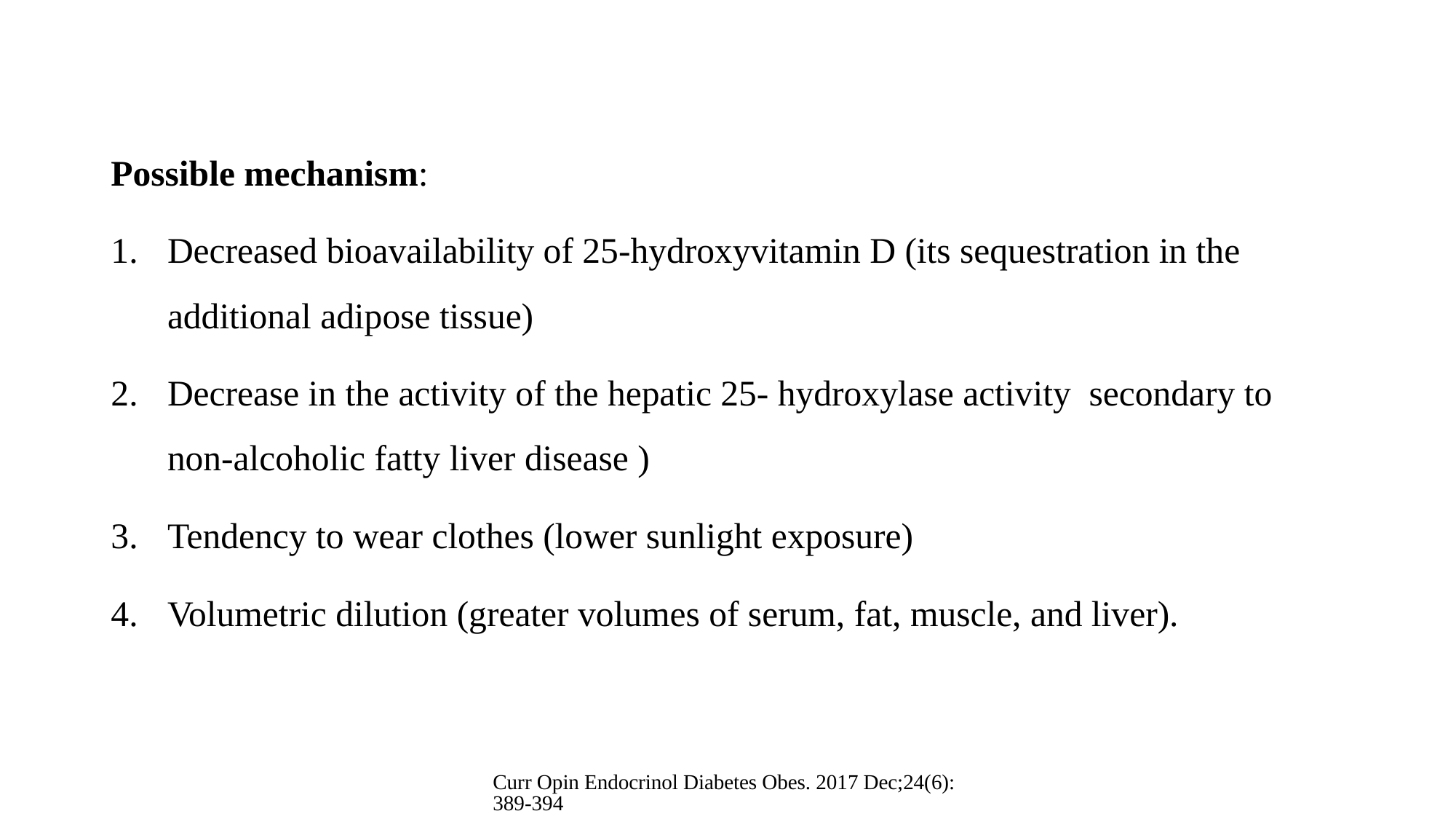

#
Possible mechanism:
Decreased bioavailability of 25-hydroxyvitamin D (its sequestration in the additional adipose tissue)
Decrease in the activity of the hepatic 25- hydroxylase activity  secondary to non-alcoholic fatty liver disease )
Tendency to wear clothes (lower sunlight exposure)
Volumetric dilution (greater volumes of serum, fat, muscle, and liver).

Curr Opin Endocrinol Diabetes Obes. 2017 Dec;24(6):389-394